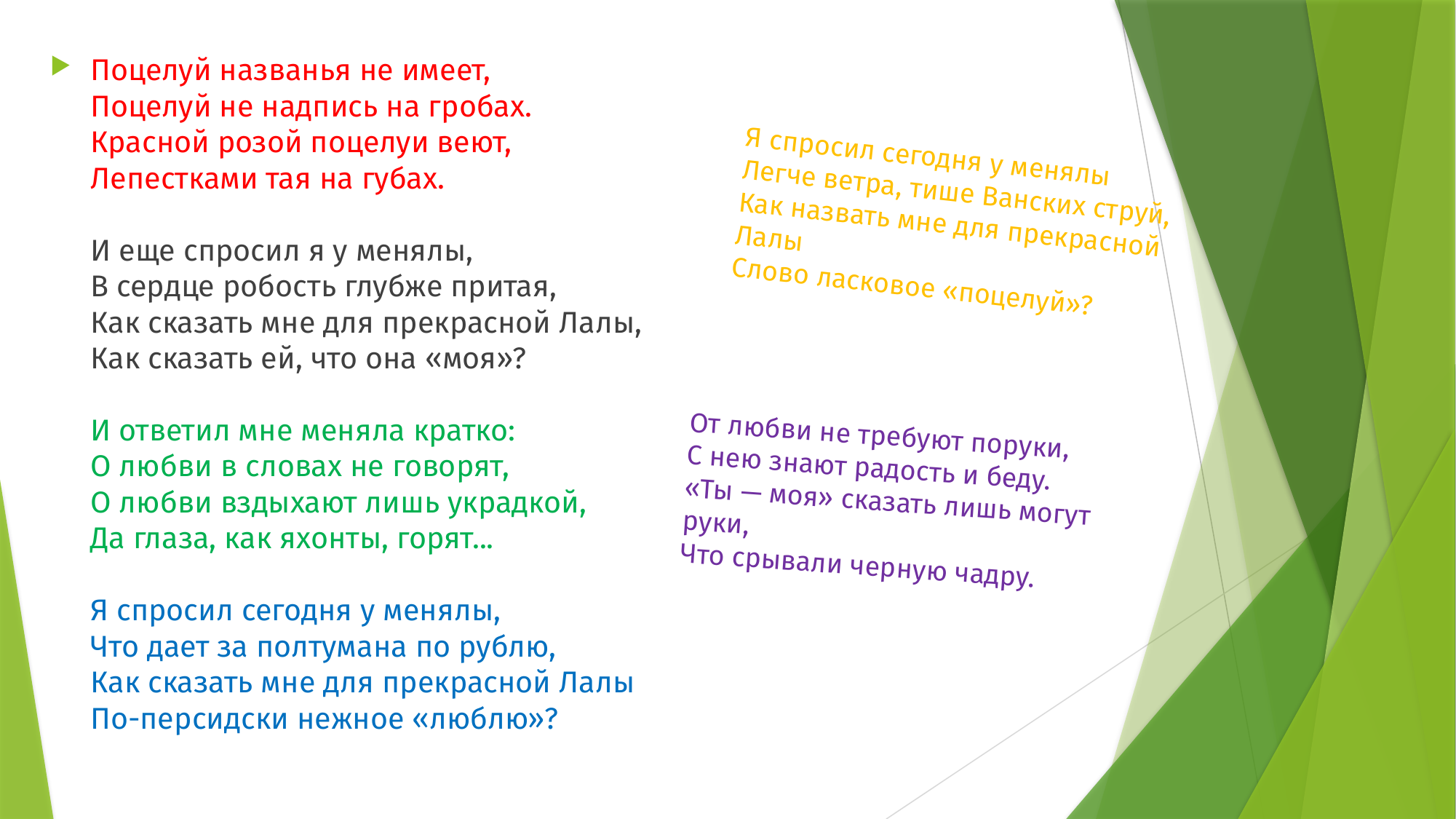

Поцелуй названья не имеет, 
Поцелуй не надпись на гробах. 
Красной розой поцелуи веют, 
Лепестками тая на губах. 
И еще спросил я у менялы, 
В сердце робость глубже притая, 
Как сказать мне для прекрасной Лалы, 
Как сказать ей, что она «моя»? 
И ответил мне меняла кратко: 
О любви в словах не говорят, 
О любви вздыхают лишь украдкой, 
Да глаза, как яхонты, горят... 
Я спросил сегодня у менялы, 
Что дает за полтумана по рублю, 
Как сказать мне для прекрасной Лалы 
По-персидски нежное «люблю»?
Я спросил сегодня у менялы
Легче ветра, тише Ванских струй,
Как назвать мне для прекрасной Лалы
Слово ласковое «поцелуй»?
От любви не требуют поруки,
С нею знают радость и беду.
«Ты — моя» сказать лишь могут руки,
Что срывали черную чадру.